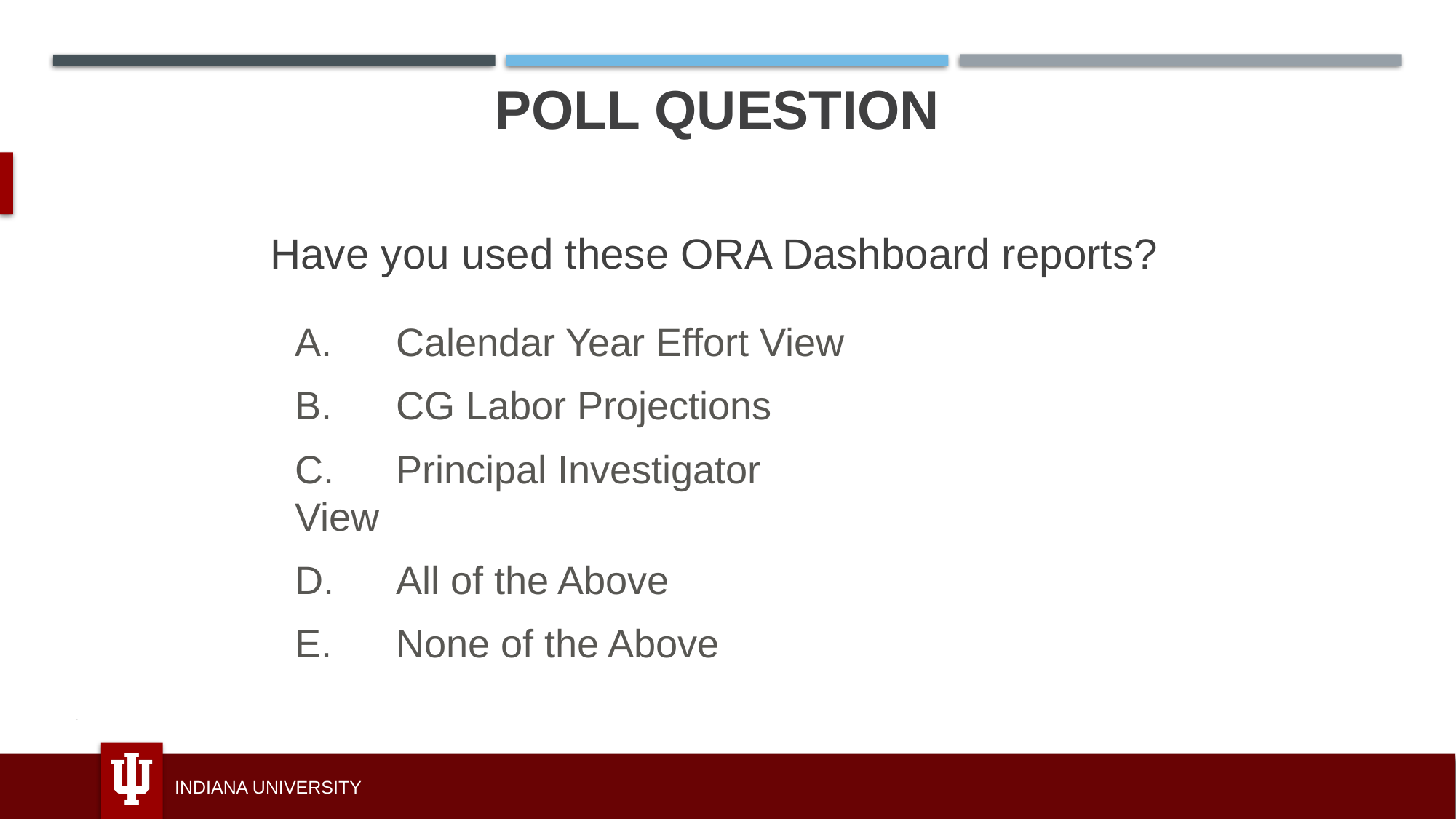

# POLL QUESTION
Have you used these ORA Dashboard reports?
	Calendar Year Effort View
	CG Labor Projections
	Principal Investigator View
	All of the Above
	None of the Above